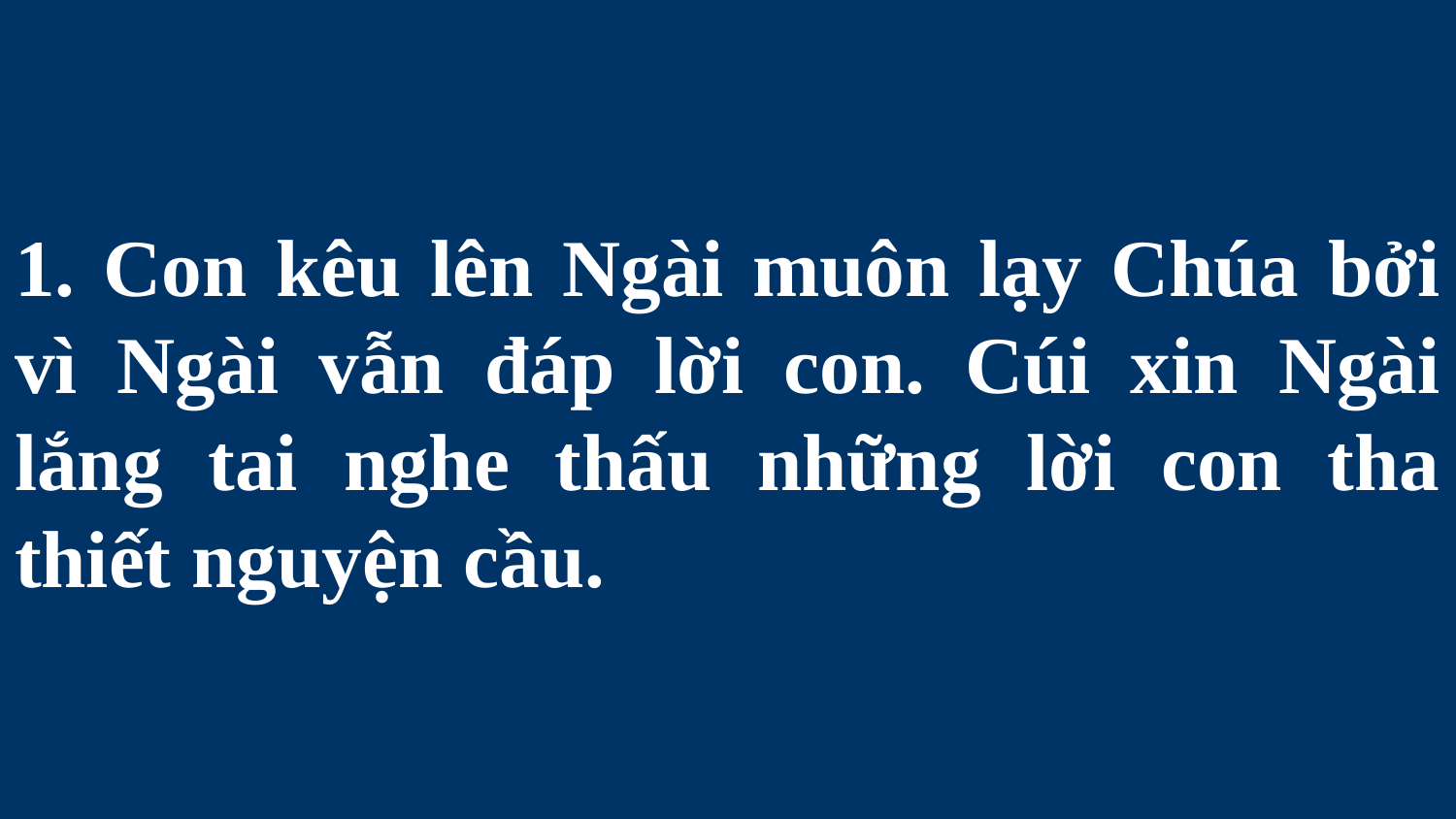

# 1. Con kêu lên Ngài muôn lạy Chúa bởi vì Ngài vẫn đáp lời con. Cúi xin Ngài lắng tai nghe thấu những lời con tha thiết nguyện cầu.